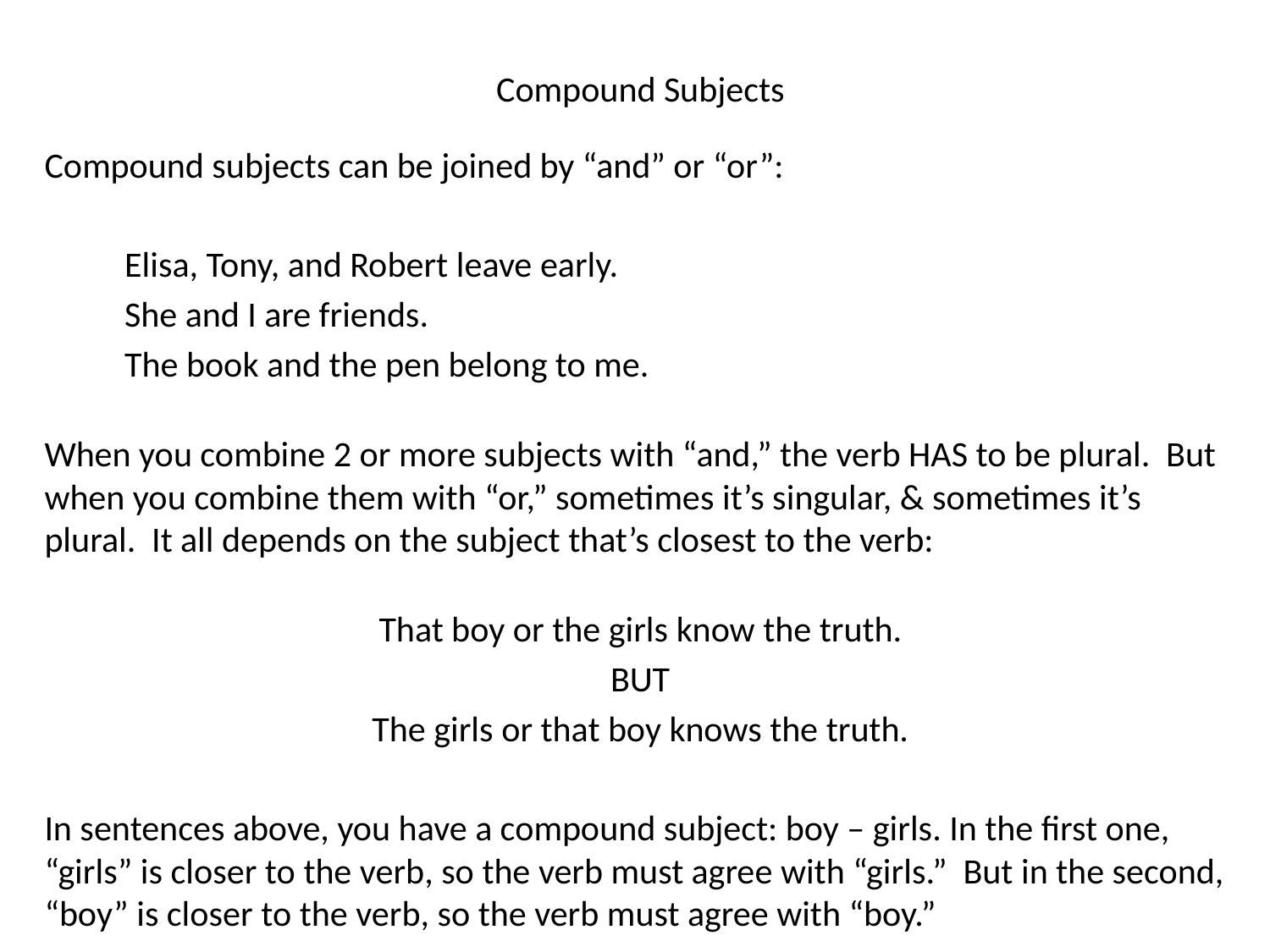

#
Compound Subjects

Compound subjects can be joined by “and” or “or”:

		Elisa, Tony, and Robert leave early.
		She and I are friends.
		The book and the pen belong to me.

When you combine 2 or more subjects with “and,” the verb HAS to be plural.  But when you combine them with “or,” sometimes it’s singular, & sometimes it’s plural.  It all depends on the subject that’s closest to the verb:

That boy or the girls know the truth.
BUT
The girls or that boy knows the truth.

In sentences above, you have a compound subject: boy – girls. In the first one, “girls” is closer to the verb, so the verb must agree with “girls.”  But in the second, “boy” is closer to the verb, so the verb must agree with “boy.”